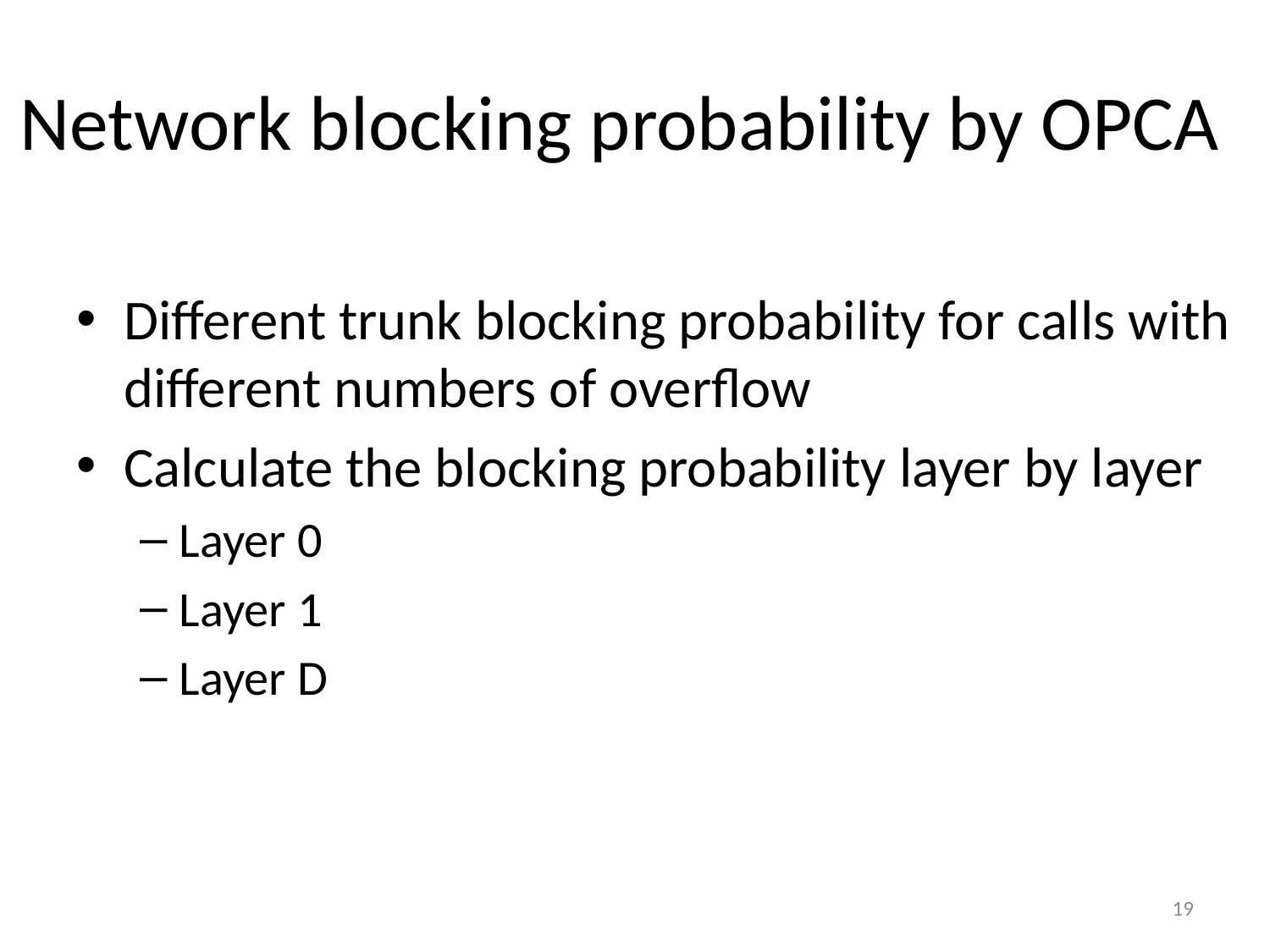

# Network blocking probability by OPCA

Different trunk blocking probability for calls with different numbers of overflow
Calculate the blocking probability layer by layer
Layer 0
Layer 1
Layer D

19